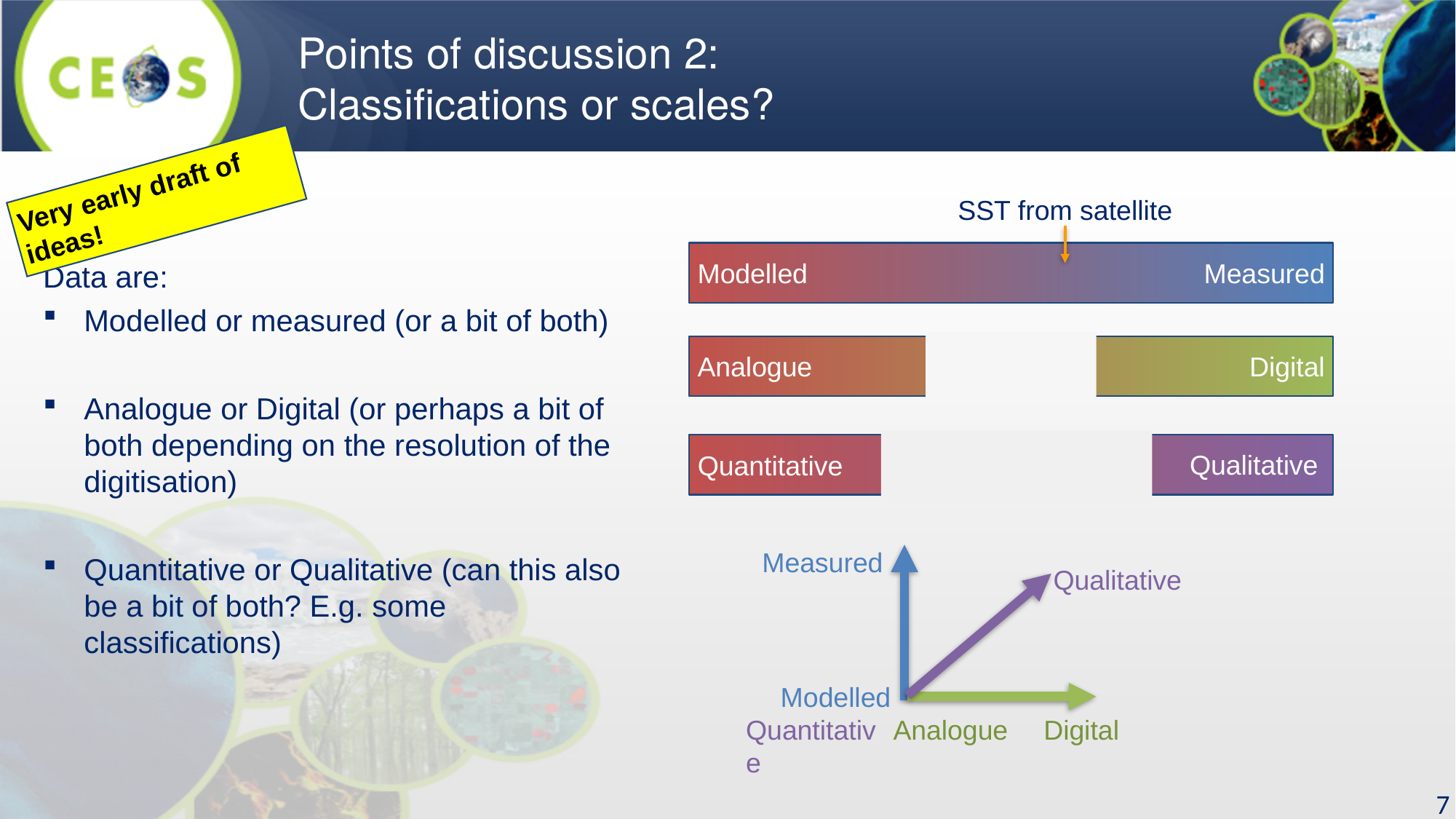

# Points of discussion 2: Classifications or scales?
Very early draft of ideas!

Data are:
Modelled or measured (or a bit of both)

Analogue or Digital (or perhaps a bit of both depending on the resolution of the digitisation)

Quantitative or Qualitative (can this also be a bit of both? E.g. some classifications)

SST from satellite

Modelled
Measured

Analogue
Digital

Qualitative
Quantitative
Measured
Qualitative
Modelled
Quantitative
Analogue
Digital
7